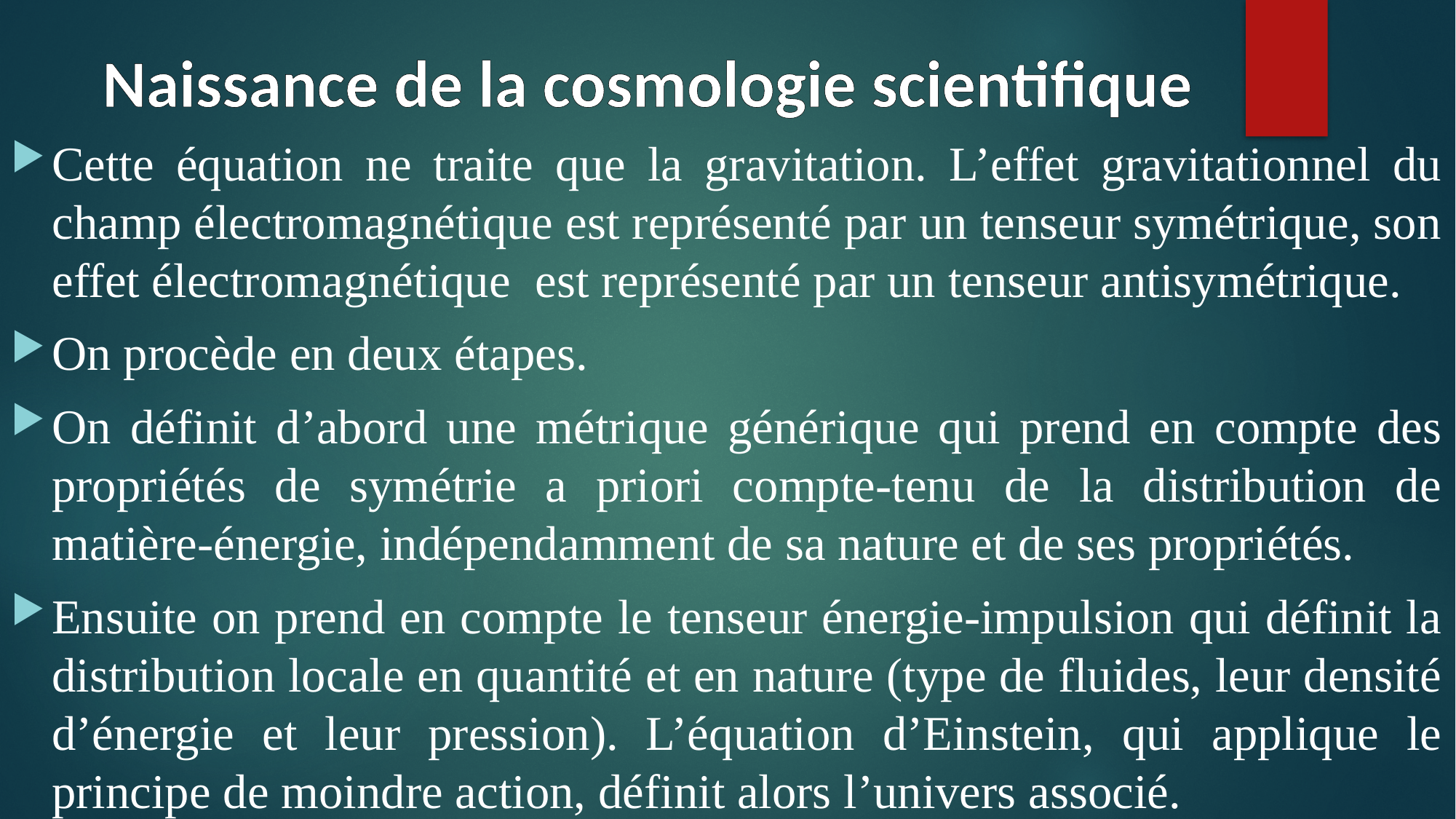

Naissance de la cosmologie scientifique
Cette équation ne traite que la gravitation. L’effet gravitationnel du champ électromagnétique est représenté par un tenseur symétrique, son effet électromagnétique  est représenté par un tenseur antisymétrique.
On procède en deux étapes.
On définit d’abord une métrique générique qui prend en compte des propriétés de symétrie a priori compte-tenu de la distribution de matière-énergie, indépendamment de sa nature et de ses propriétés.
Ensuite on prend en compte le tenseur énergie-impulsion qui définit la distribution locale en quantité et en nature (type de fluides, leur densité d’énergie et leur pression). L’équation d’Einstein, qui applique le principe de moindre action, définit alors l’univers associé.
.